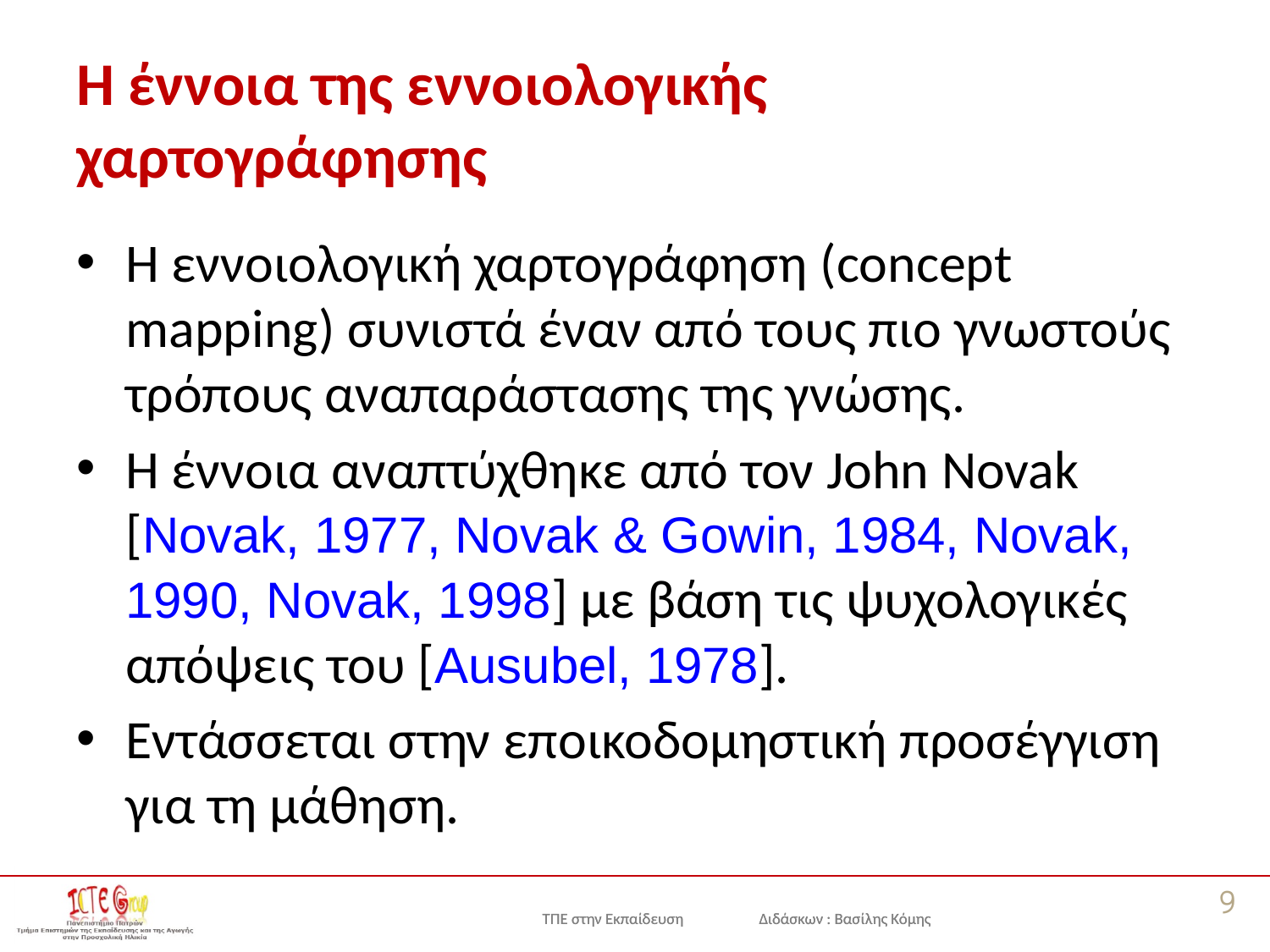

# Η έννοια της εννοιολογικής χαρτογράφησης
Η εννοιολογική χαρτογράφηση (concept mapping) συνιστά έναν από τους πιο γνωστούς τρόπους αναπαράστασης της γνώσης.
Η έννοια αναπτύχθηκε από τον John Novak [Novak, 1977, Novak & Gowin, 1984, Novak, 1990, Novak, 1998] με βάση τις ψυχολογικές απόψεις του [Ausubel, 1978].
Εντάσσεται στην εποικοδομηστική προσέγγιση για τη μάθηση.
9